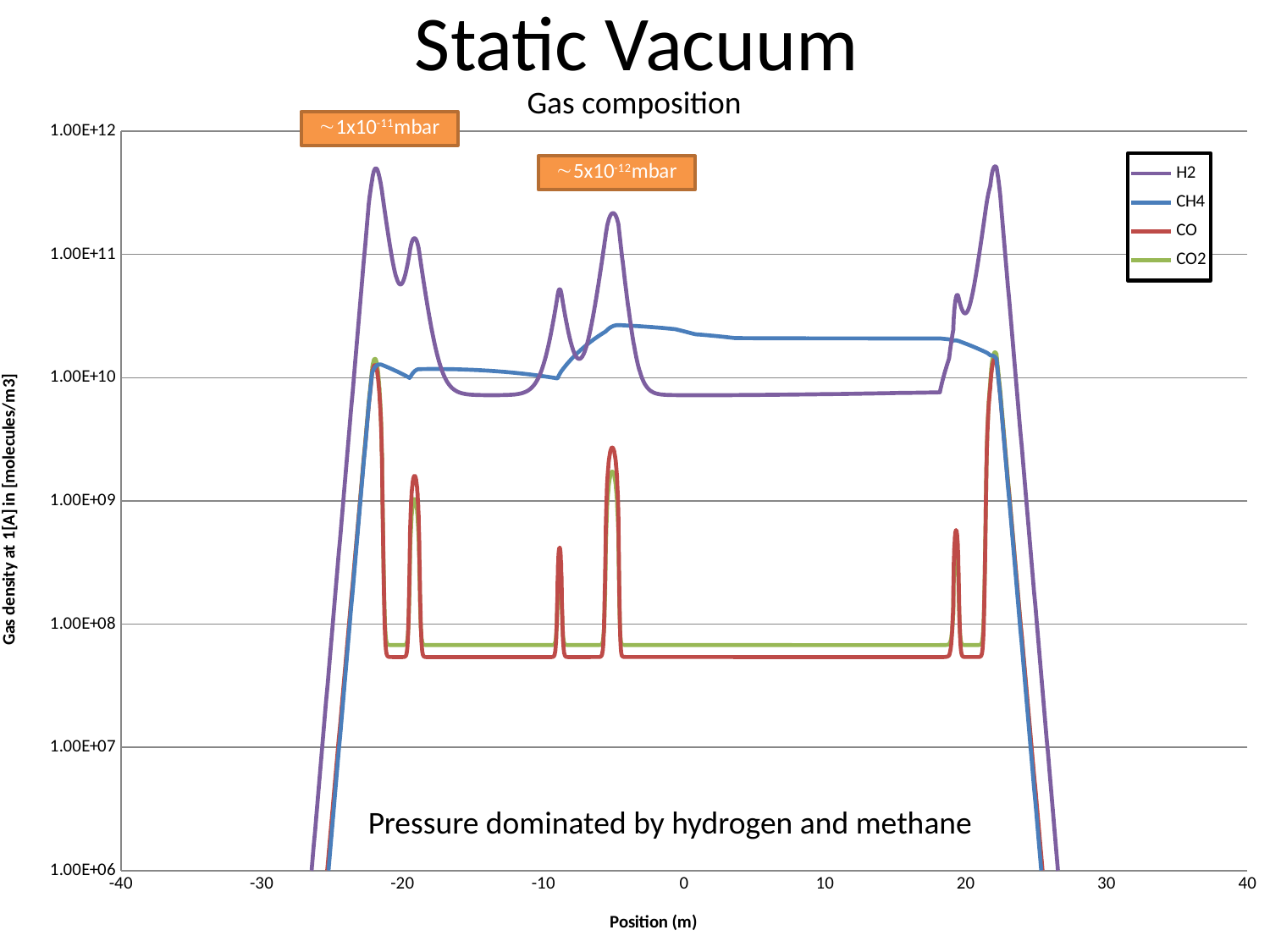

Static Vacuum
Gas composition

### Chart

| Category |  |  |  |  |
|---|---|---|---|---|
          Pressure dominated by hydrogen and methane